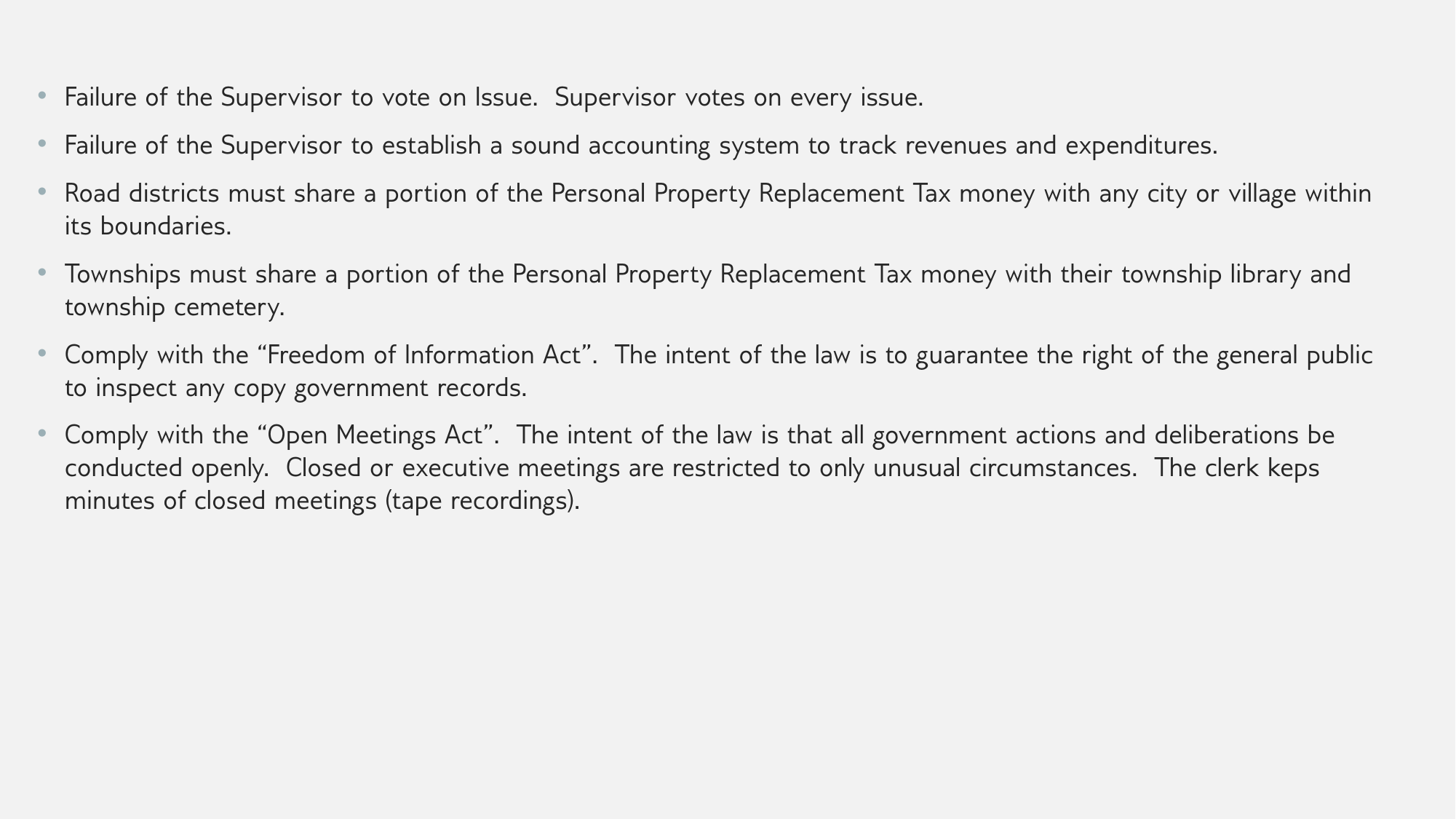

Failure of the Supervisor to vote on Issue.  Supervisor votes on every issue.
Failure of the Supervisor to establish a sound accounting system to track revenues and expenditures.
Road districts must share a portion of the Personal Property Replacement Tax money with any city or village within its boundaries.
Townships must share a portion of the Personal Property Replacement Tax money with their township library and township cemetery.
Comply with the “Freedom of Information Act”.  The intent of the law is to guarantee the right of the general public to inspect any copy government records.
Comply with the “Open Meetings Act”.  The intent of the law is that all government actions and deliberations be conducted openly.  Closed or executive meetings are restricted to only unusual circumstances.  The clerk keps minutes of closed meetings (tape recordings).